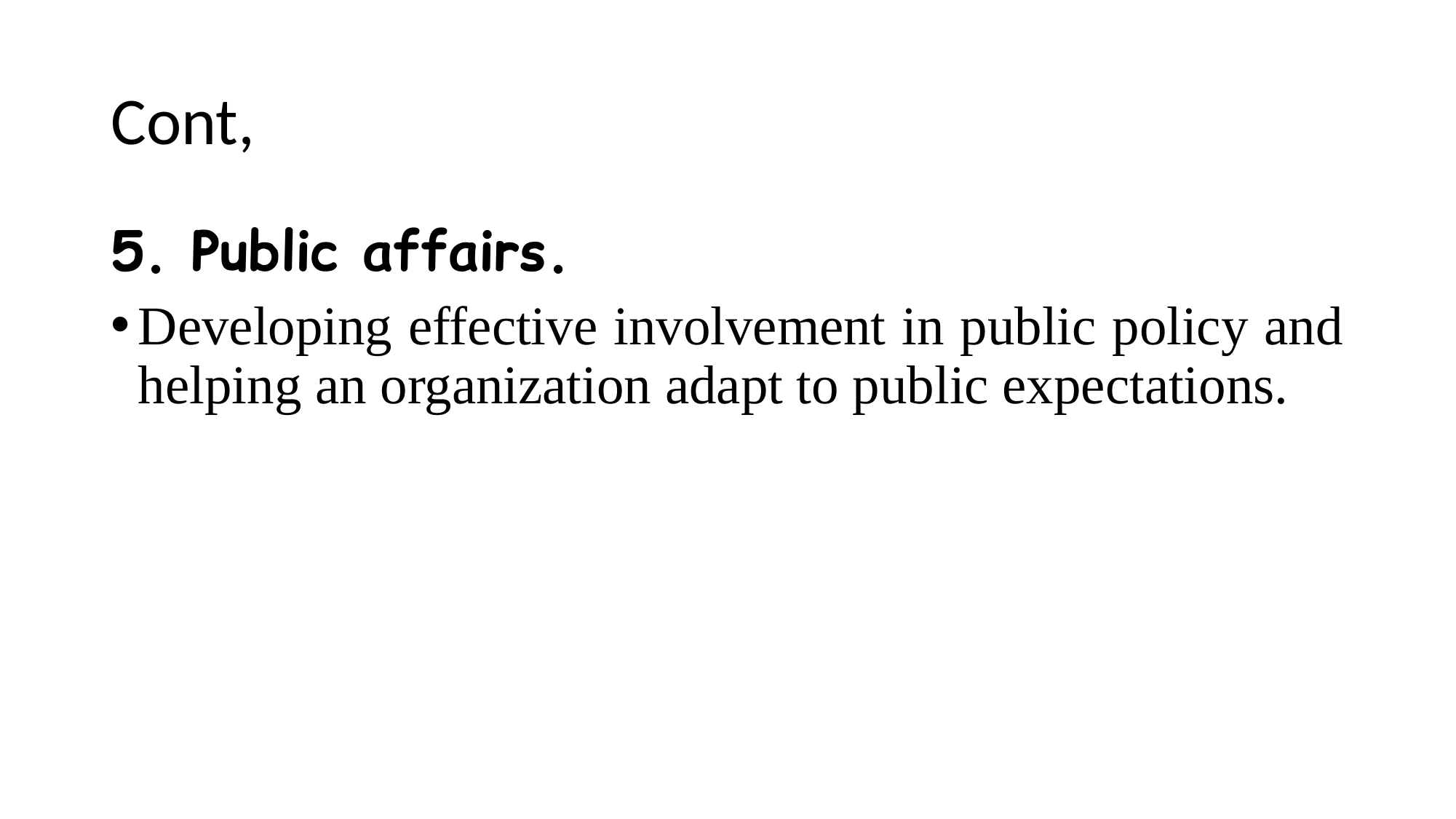

# Cont,
5. Public affairs.
Developing effective involvement in public policy and helping an organization adapt to public expectations.